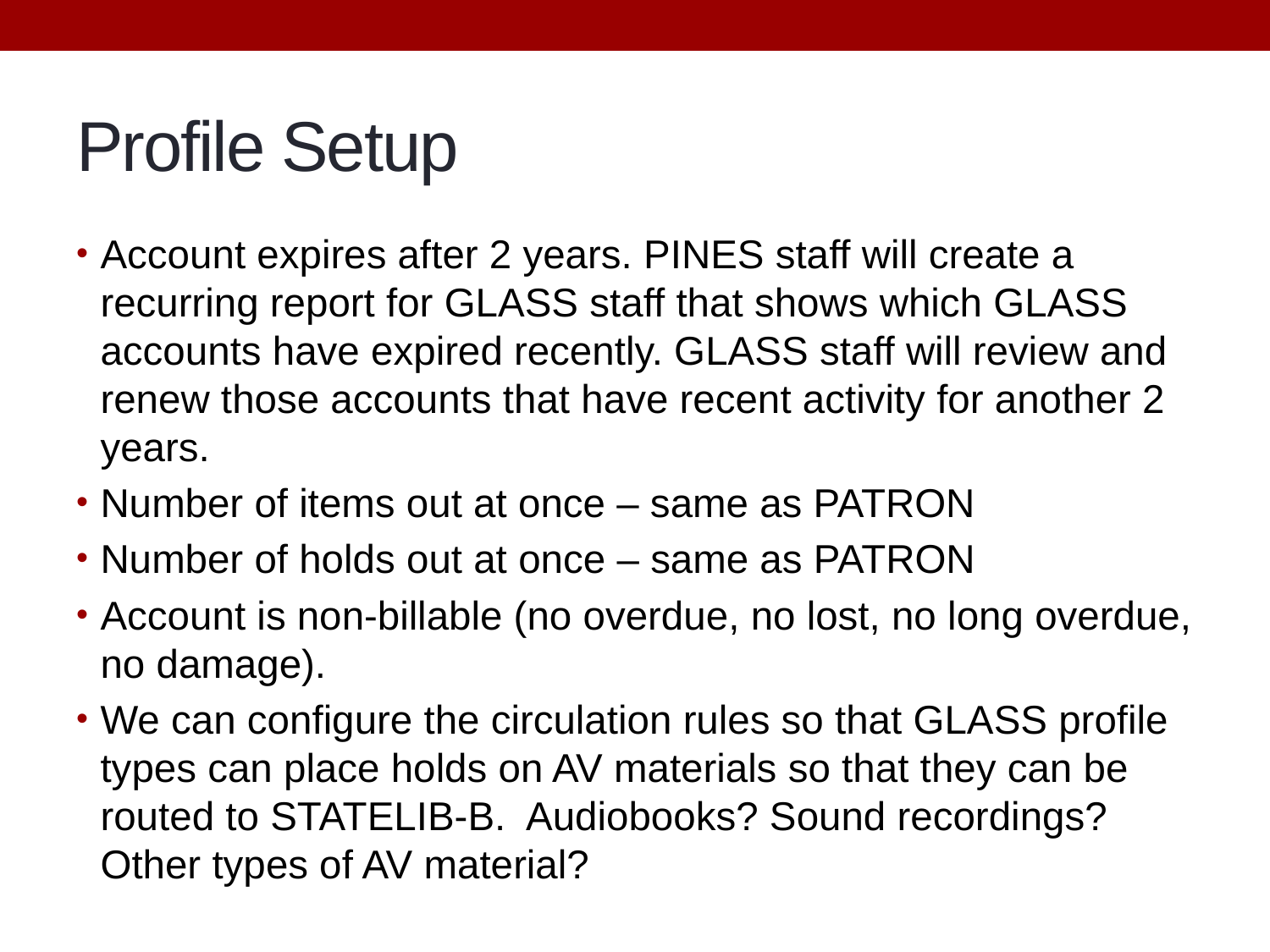

# Profile Setup
Account expires after 2 years. PINES staff will create a recurring report for GLASS staff that shows which GLASS accounts have expired recently. GLASS staff will review and renew those accounts that have recent activity for another 2 years.
Number of items out at once – same as PATRON
Number of holds out at once – same as PATRON
Account is non-billable (no overdue, no lost, no long overdue, no damage).
We can configure the circulation rules so that GLASS profile types can place holds on AV materials so that they can be routed to STATELIB-B.  Audiobooks? Sound recordings? Other types of AV material?